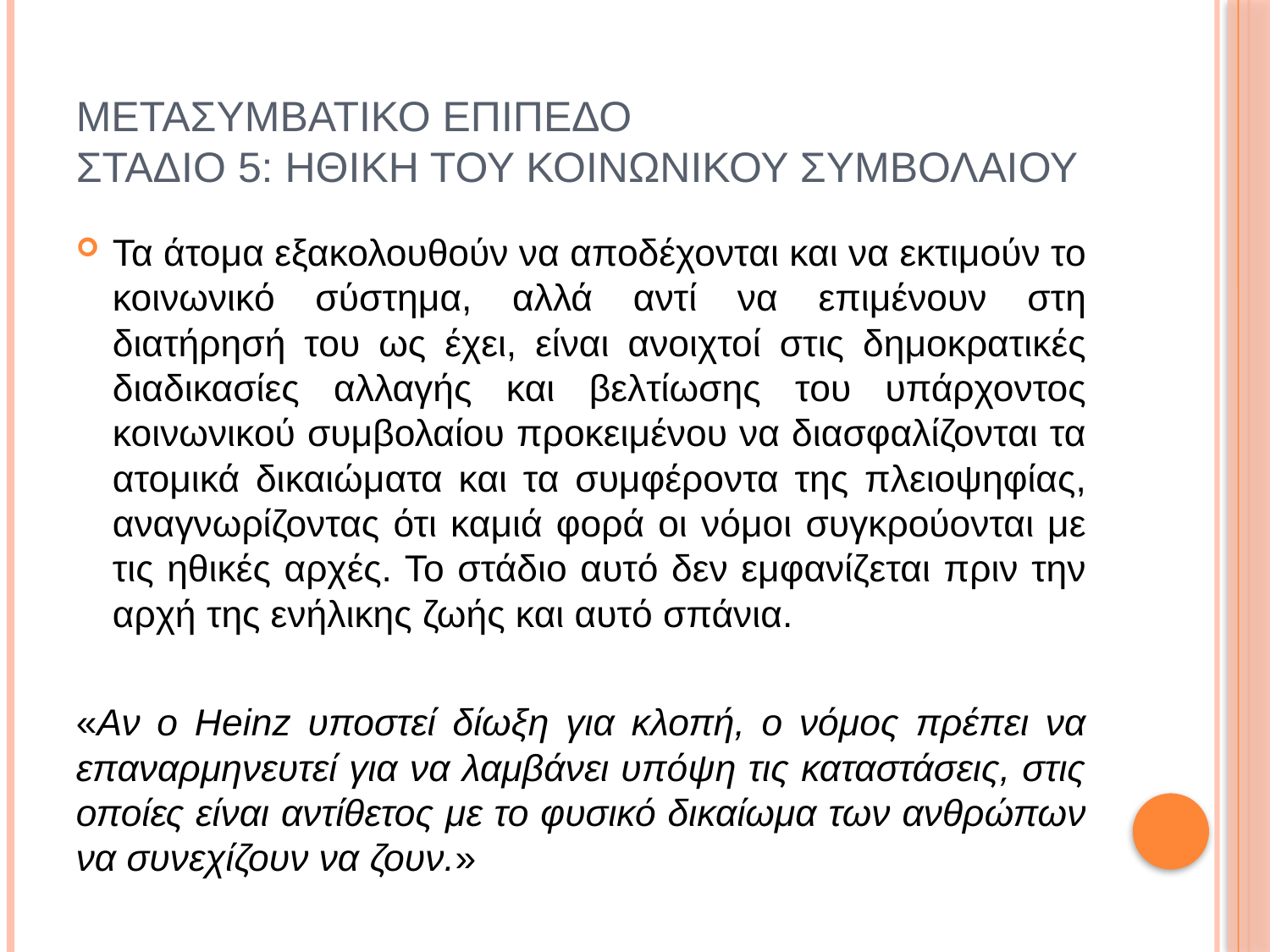

# Μετασυμβατικο επιπεδο Σταδιο 5: Ηθικη του κοινωνικου συμβολαιου
Τα άτομα εξακολουθούν να αποδέχονται και να εκτιμούν το κοινωνικό σύστημα, αλλά αντί να επιμένουν στη διατήρησή του ως έχει, είναι ανοιχτοί στις δημοκρατικές διαδικασίες αλλαγής και βελτίωσης του υπάρχοντος κοινωνικού συμβολαίου προκειμένου να διασφαλίζονται τα ατομικά δικαιώματα και τα συμφέροντα της πλειοψηφίας, αναγνωρίζοντας ότι καμιά φορά οι νόμοι συγκρούονται με τις ηθικές αρχές. Το στάδιο αυτό δεν εμφανίζεται πριν την αρχή της ενήλικης ζωής και αυτό σπάνια.

«Αν ο Heinz υποστεί δίωξη για κλοπή, ο νόμος πρέπει να επαναρμηνευτεί για να λαμβάνει υπόψη τις καταστάσεις, στις οποίες είναι αντίθετος με το φυσικό δικαίωμα των ανθρώπων να συνεχίζουν να ζουν.»